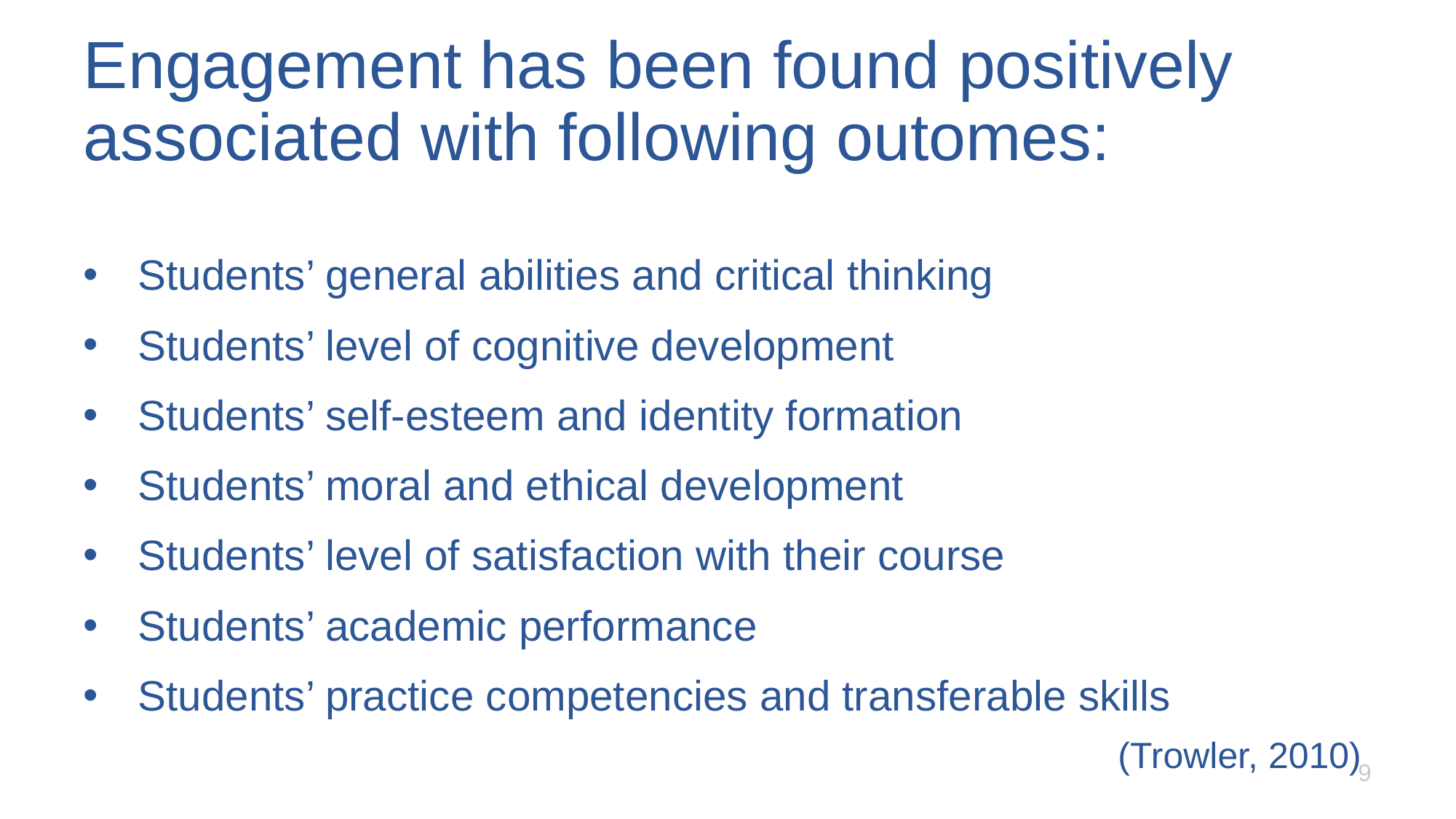

# Engagement has been found positively associated with following outomes:

Students’ general abilities and critical thinking
Students’ level of cognitive development
Students’ self-esteem and identity formation
Students’ moral and ethical development
Students’ level of satisfaction with their course
Students’ academic performance
Students’ practice competencies and transferable skills
(Trowler, 2010)

9